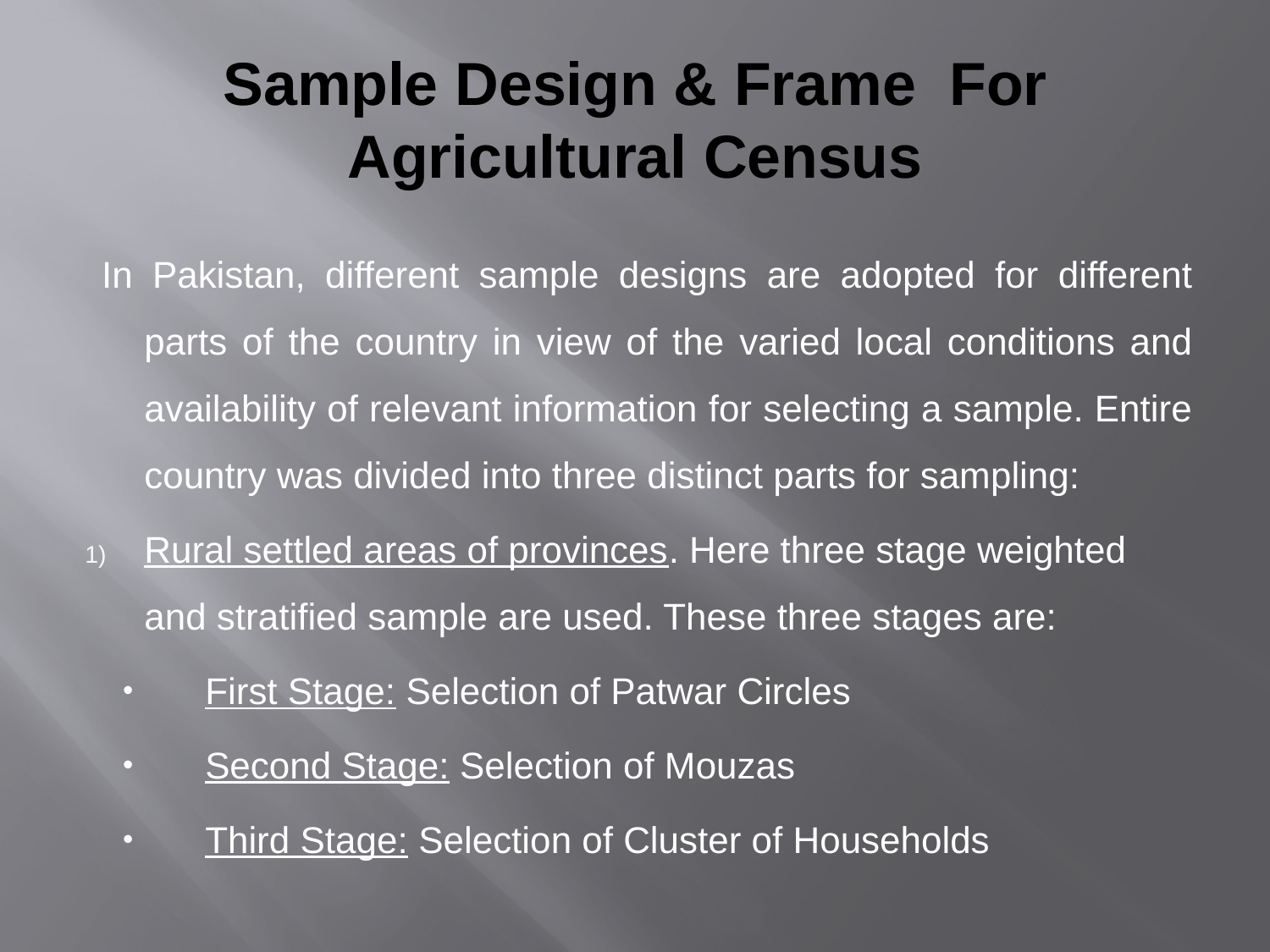

# Sample Design & Frame  For Agricultural Census
 In Pakistan, different sample designs are adopted for different parts of the country in view of the varied local conditions and availability of relevant information for selecting a sample. Entire country was divided into three distinct parts for sampling:
Rural settled areas of provinces. Here three stage weighted and stratified sample are used. These three stages are:
First Stage: Selection of Patwar Circles
Second Stage: Selection of Mouzas
Third Stage: Selection of Cluster of Households